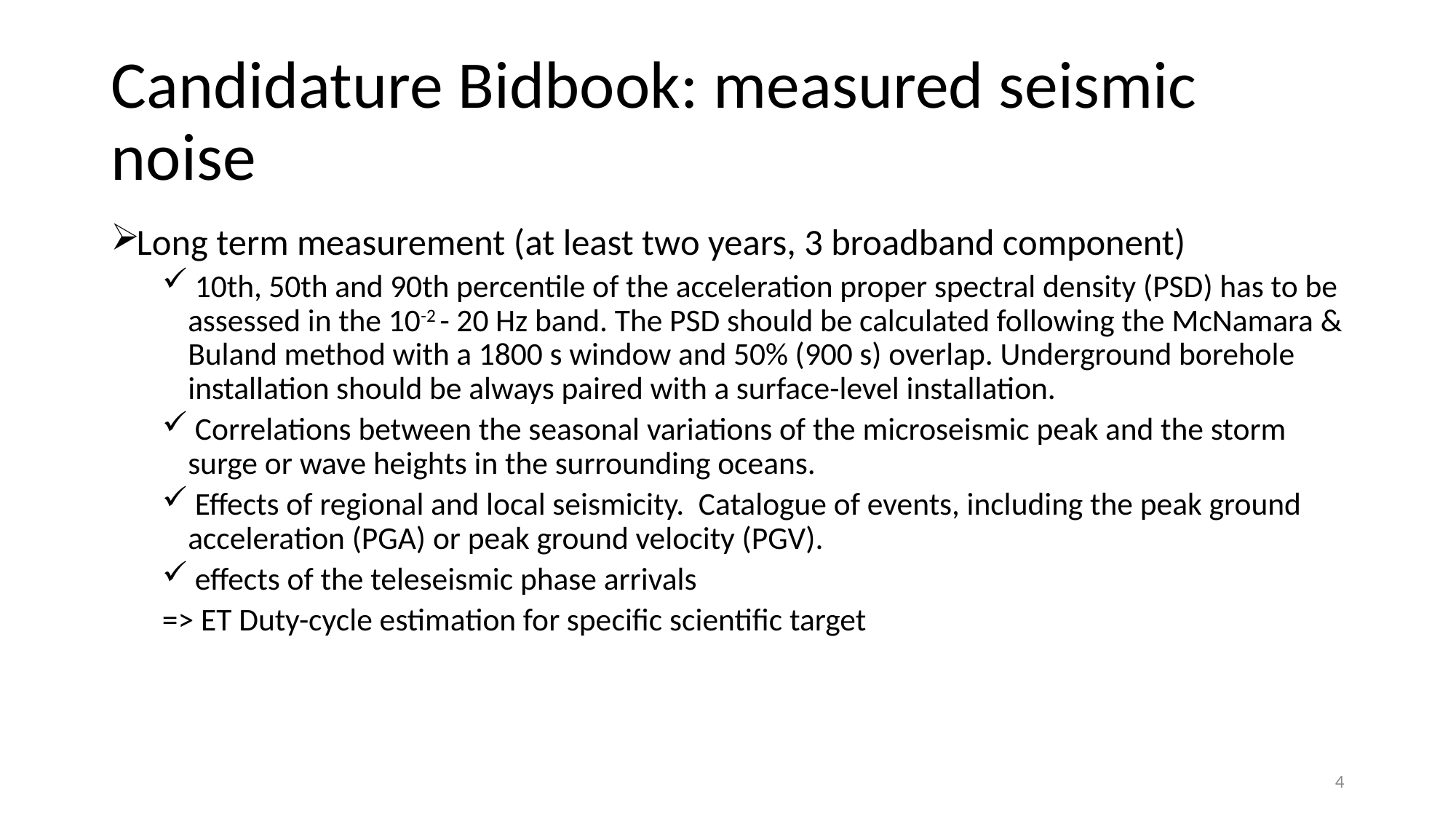

# Candidature Bidbook: measured seismic noise
Long term measurement (at least two years, 3 broadband component)
 10th, 50th and 90th percentile of the acceleration proper spectral density (PSD) has to be assessed in the 10-2 - 20 Hz band. The PSD should be calculated following the McNamara & Buland method with a 1800 s window and 50% (900 s) overlap. Underground borehole installation should be always paired with a surface-level installation.
 Correlations between the seasonal variations of the microseismic peak and the storm surge or wave heights in the surrounding oceans.
 Effects of regional and local seismicity.  Catalogue of events, including the peak ground acceleration (PGA) or peak ground velocity (PGV).
 effects of the teleseismic phase arrivals
	=> ET Duty-cycle estimation for specific scientific target

4